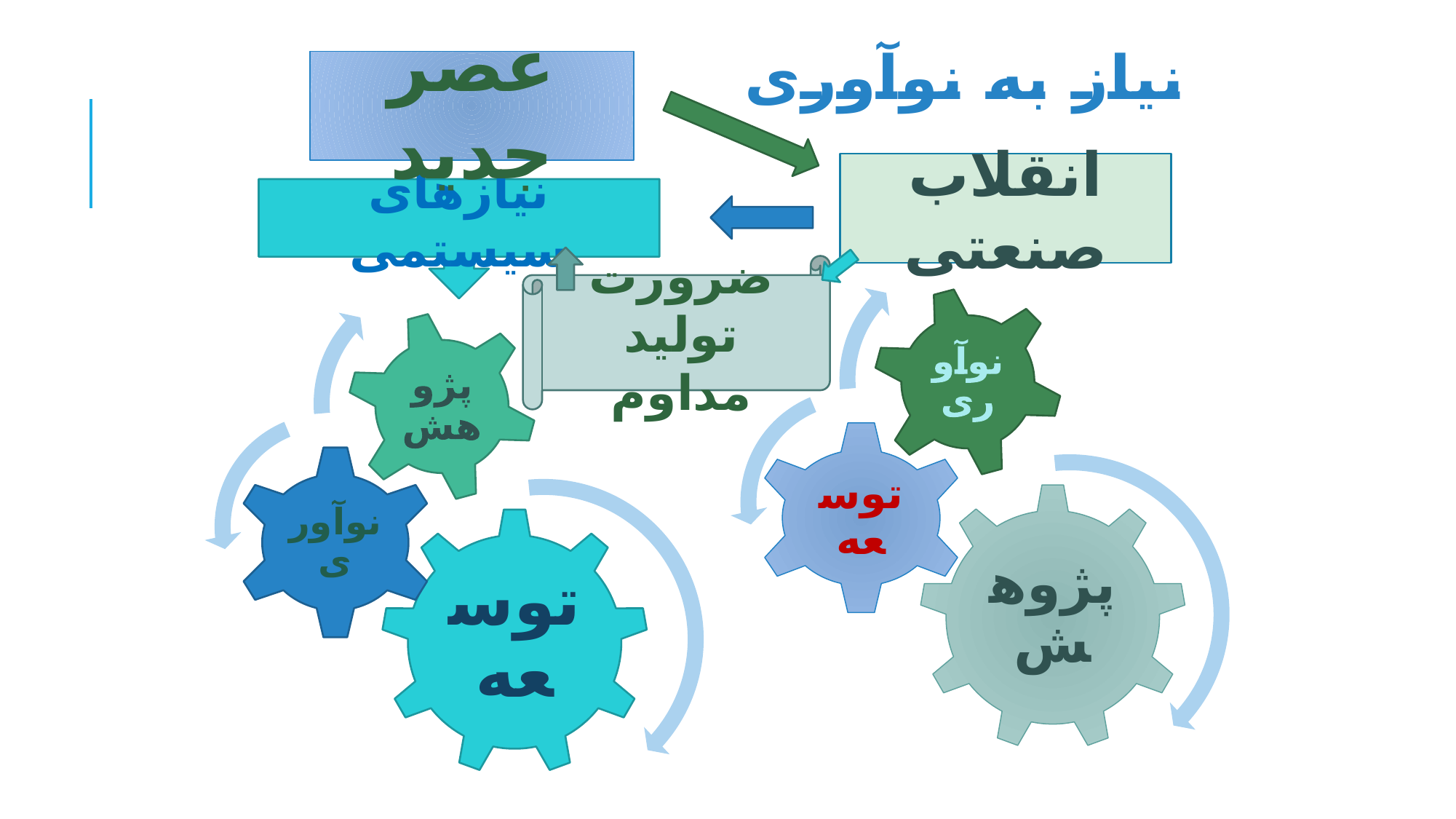

# نیاز به نوآوری

عصر جدید
انقلاب صنعتی
نیازهای سیستمی

ضرورت تولید مداوم
پژوهش
توسعه
نوآوری

توسعه
نوآوری
پژوهش